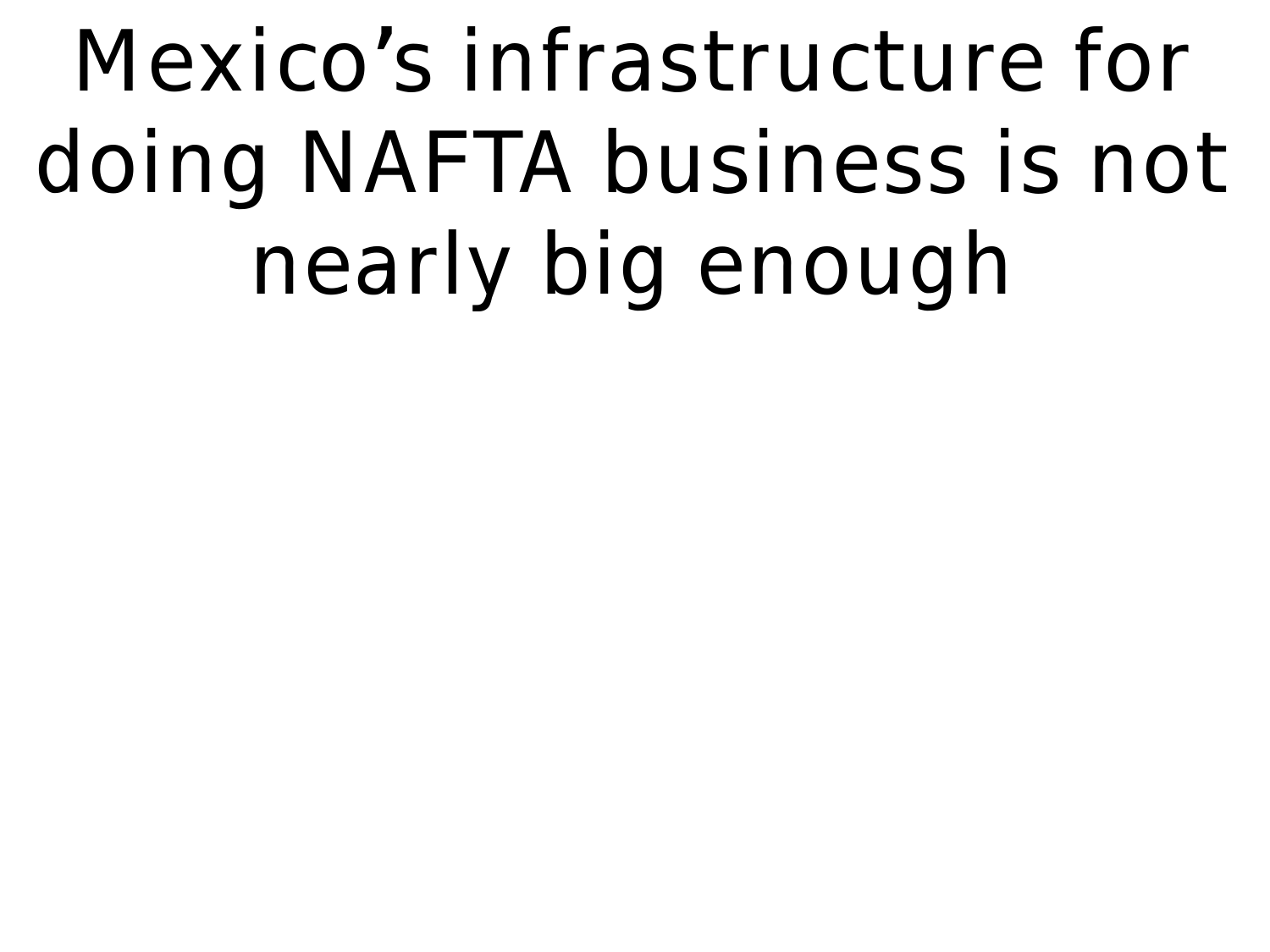

# Mexico’s infrastructure for doing NAFTA business is not nearly big enough